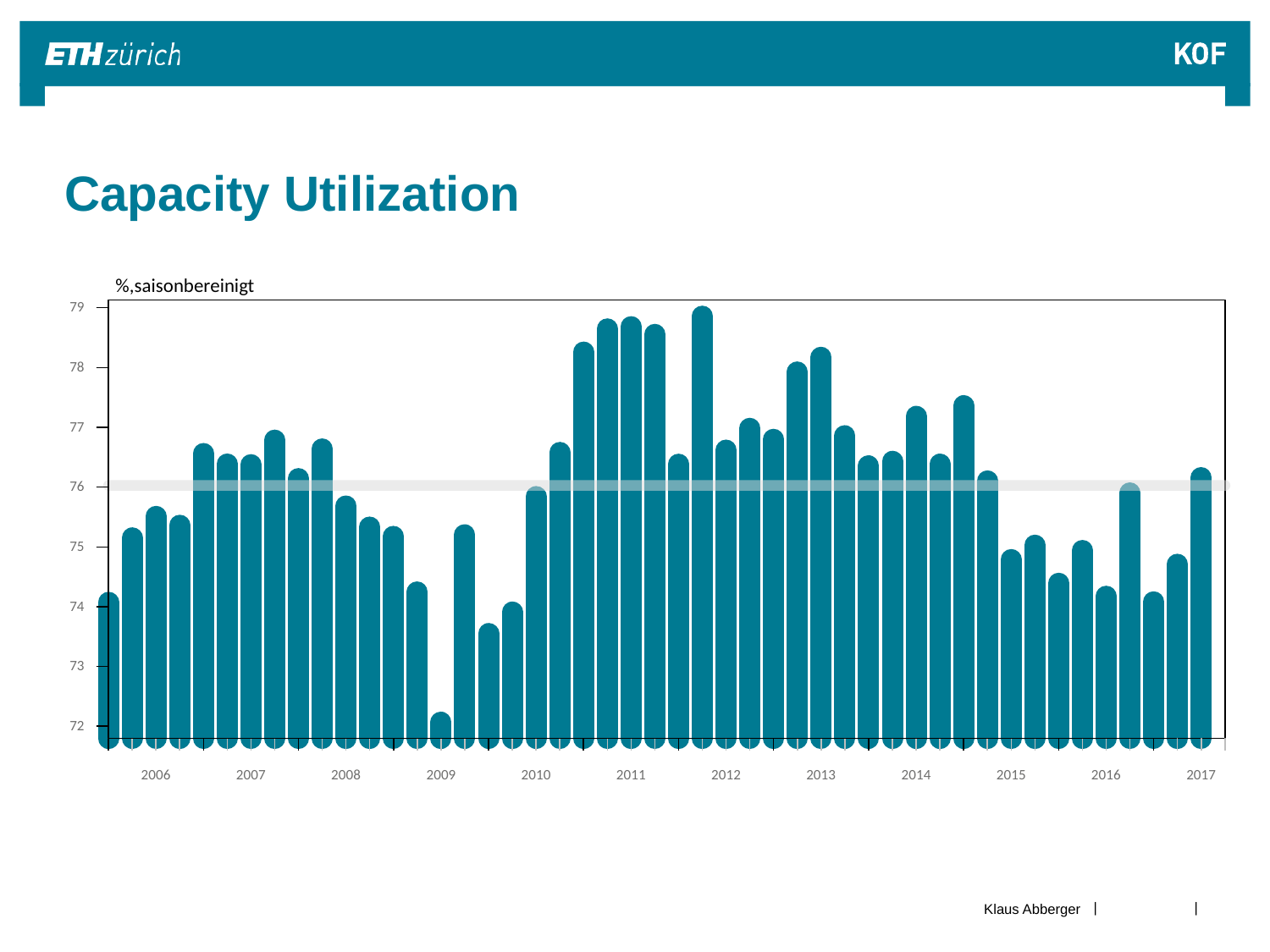

# Capacity Utilization
%,saisonbereinigt

79

78

77

76

75

74

73

72

2006
2007
2008
2009
2010
2011
2012
2013
2014
2015
2016
2017
Klaus Abberger